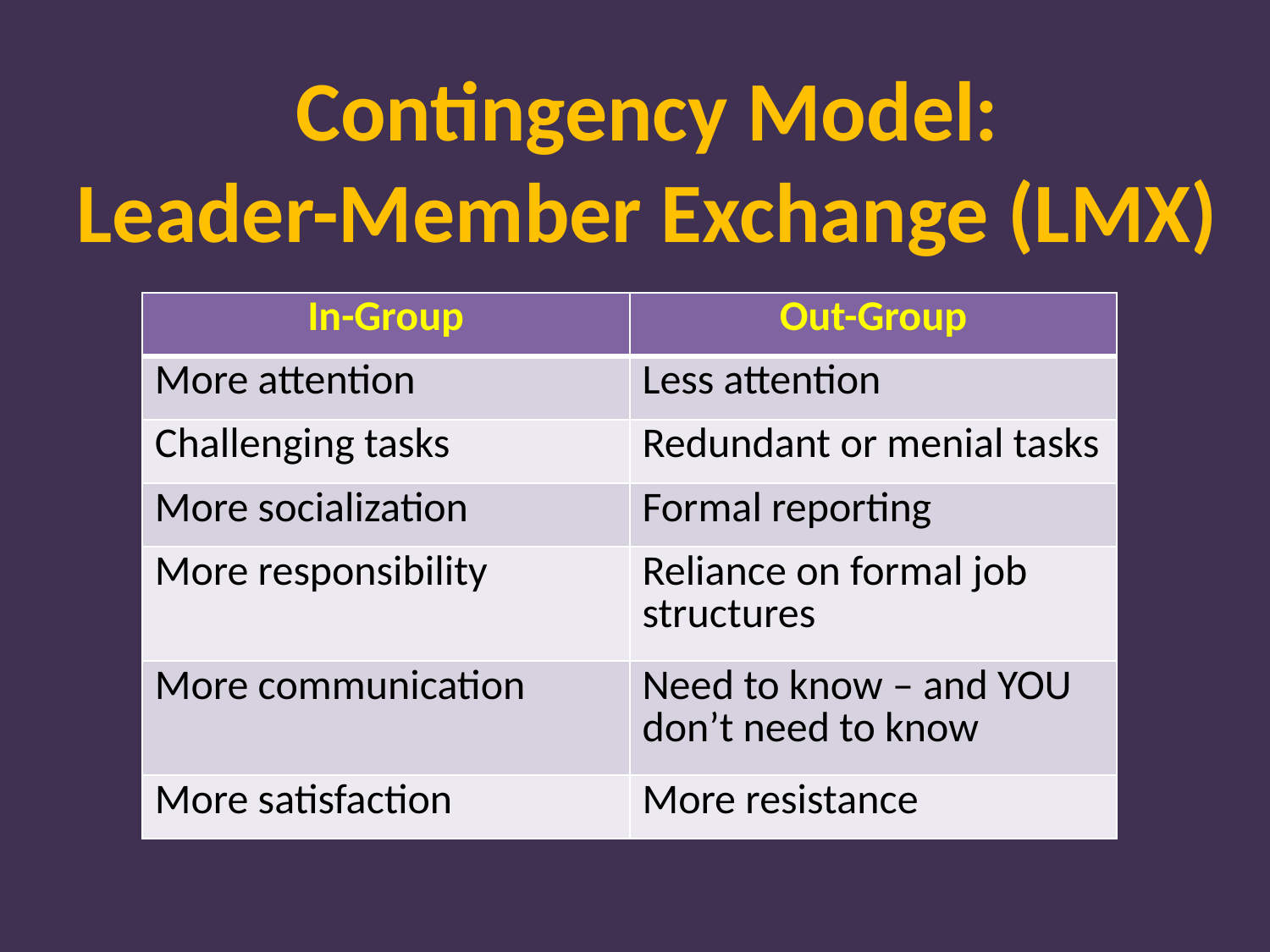

Contingency Model:
Leader-Member Exchange (LMX)
| In-Group | Out-Group |
| --- | --- |
| More attention | Less attention |
| Challenging tasks | Redundant or menial tasks |
| More socialization | Formal reporting |
| More responsibility | Reliance on formal job structures |
| More communication | Need to know – and YOU don’t need to know |
| More satisfaction | More resistance |